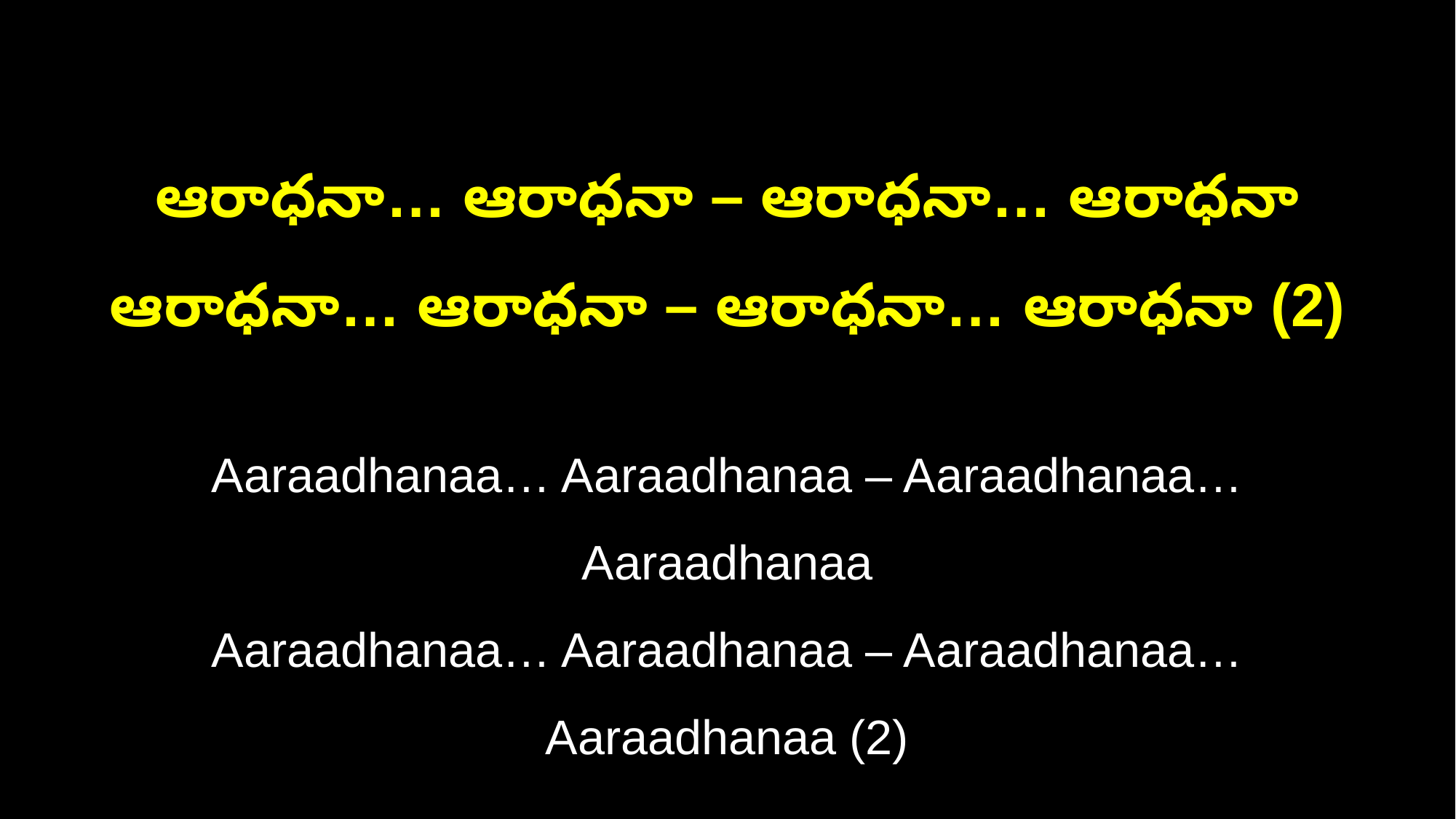

ఆరాధనా… ఆరాధనా – ఆరాధనా… ఆరాధనా
ఆరాధనా… ఆరాధనా – ఆరాధనా… ఆరాధనా (2)
Aaraadhanaa… Aaraadhanaa – Aaraadhanaa… Aaraadhanaa
Aaraadhanaa… Aaraadhanaa – Aaraadhanaa… Aaraadhanaa (2)